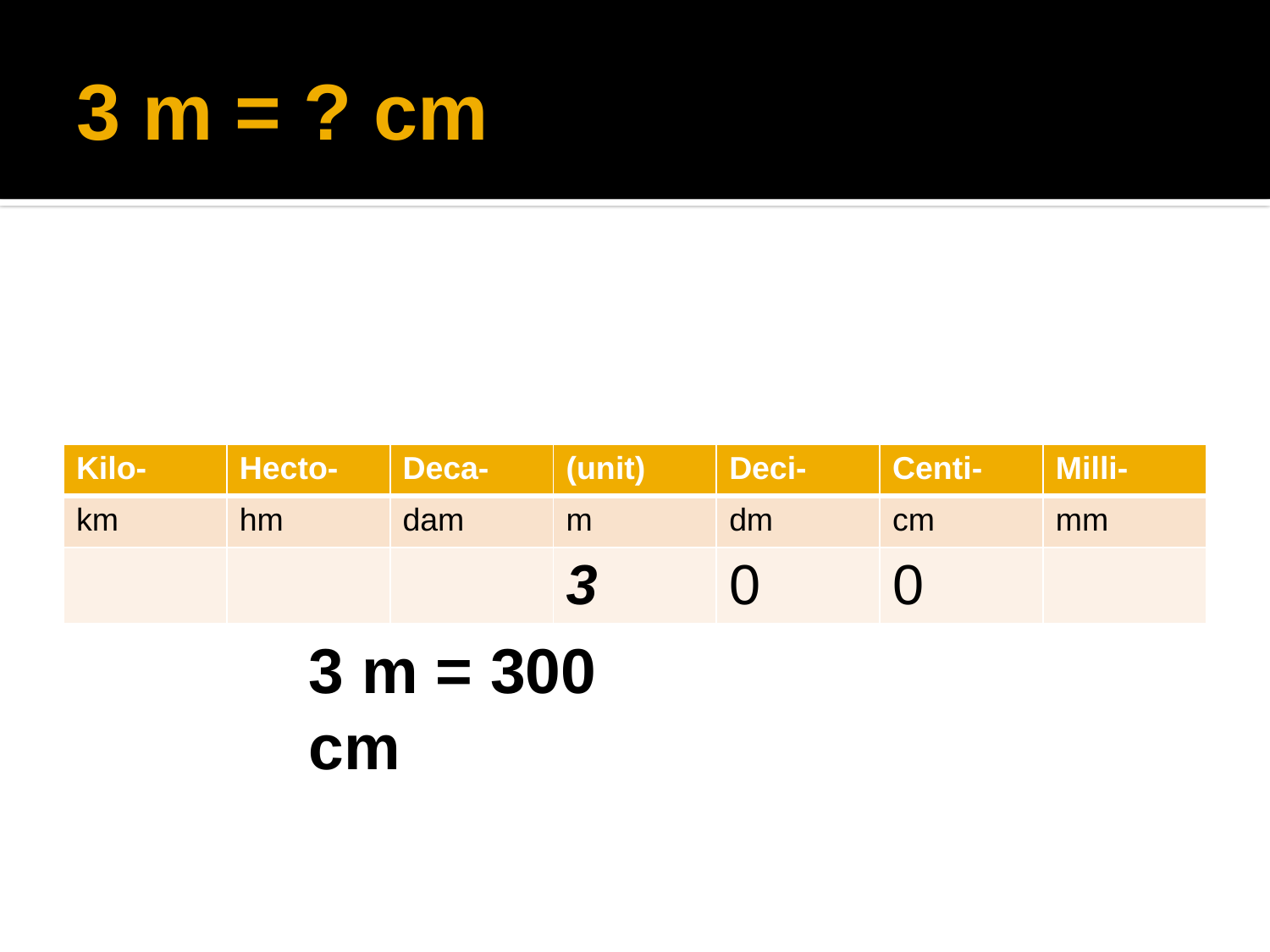

# 3 m = ? cm
| Kilo- | Hecto- | Deca- | (unit) | Deci- | Centi- | Milli- |
| --- | --- | --- | --- | --- | --- | --- |
| km | hm | dam | m | dm | cm | mm |
|  |  |  | 3 | 0 | 0 |  |
3 m = 300 cm